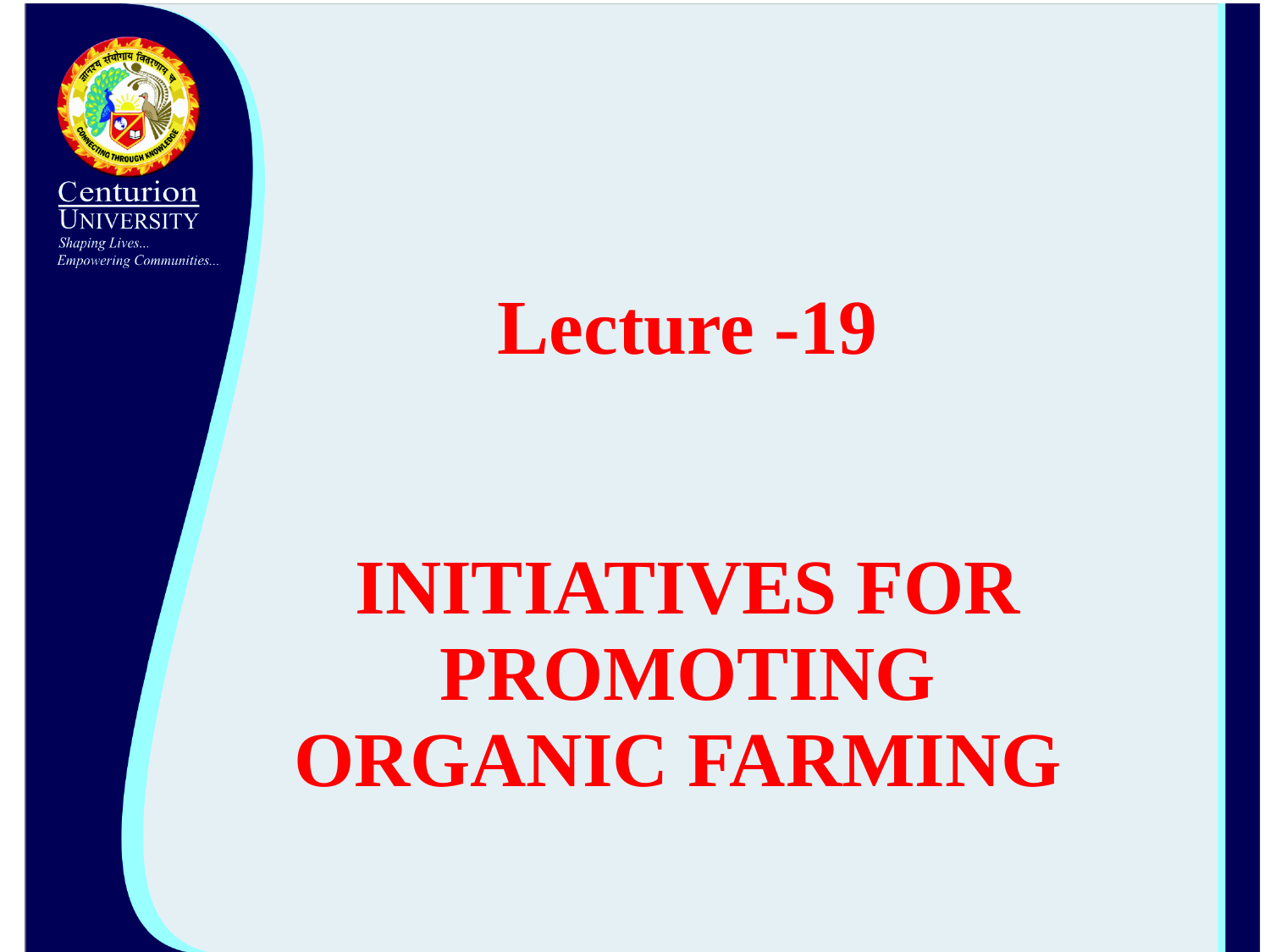

# Lecture -19 INITIATIVES FOR PROMOTING ORGANIC FARMING